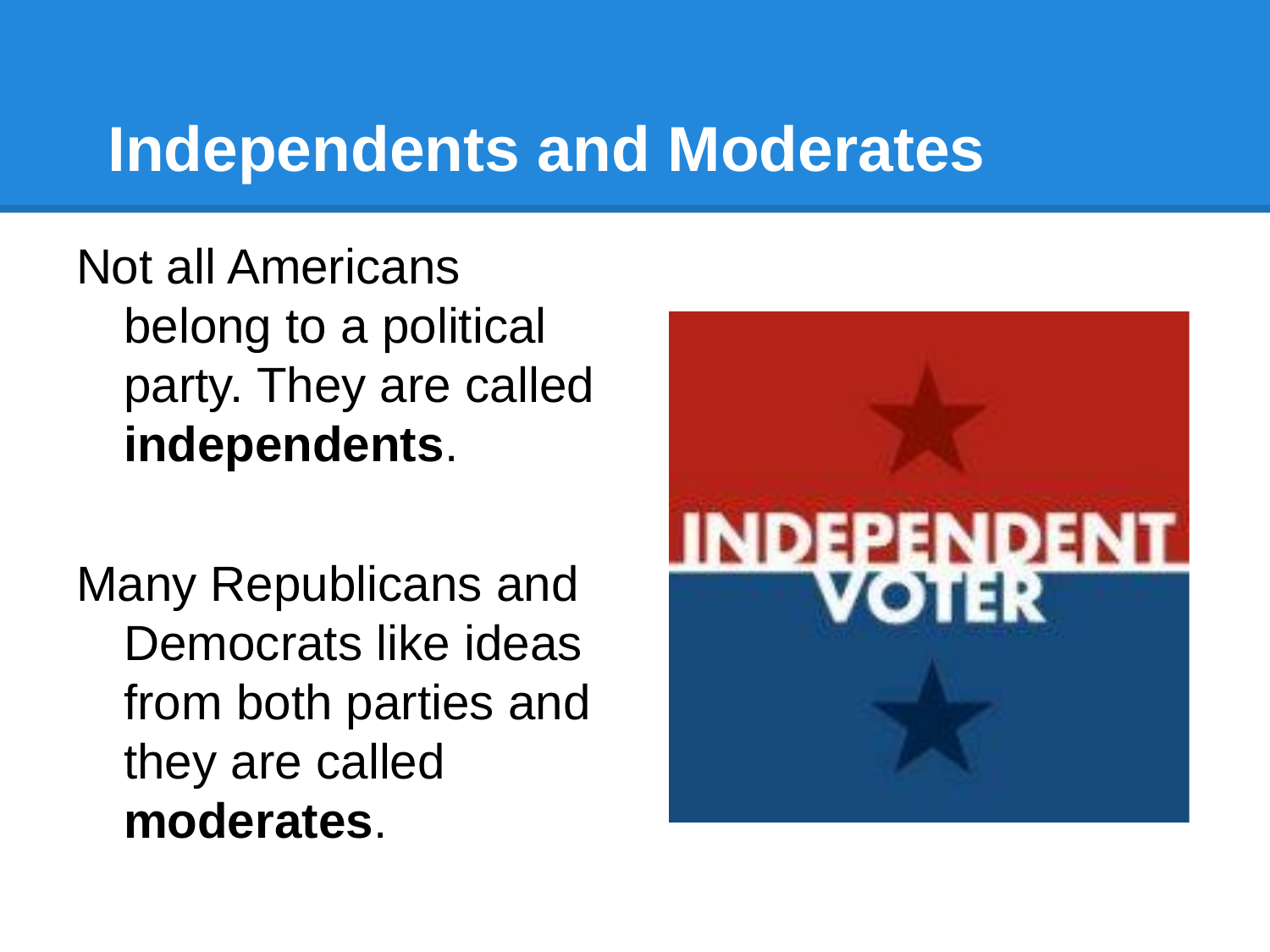

# Independents and Moderates
Not all Americans belong to a political party. They are called independents.

Many Republicans and Democrats like ideas from both parties and they are called moderates.